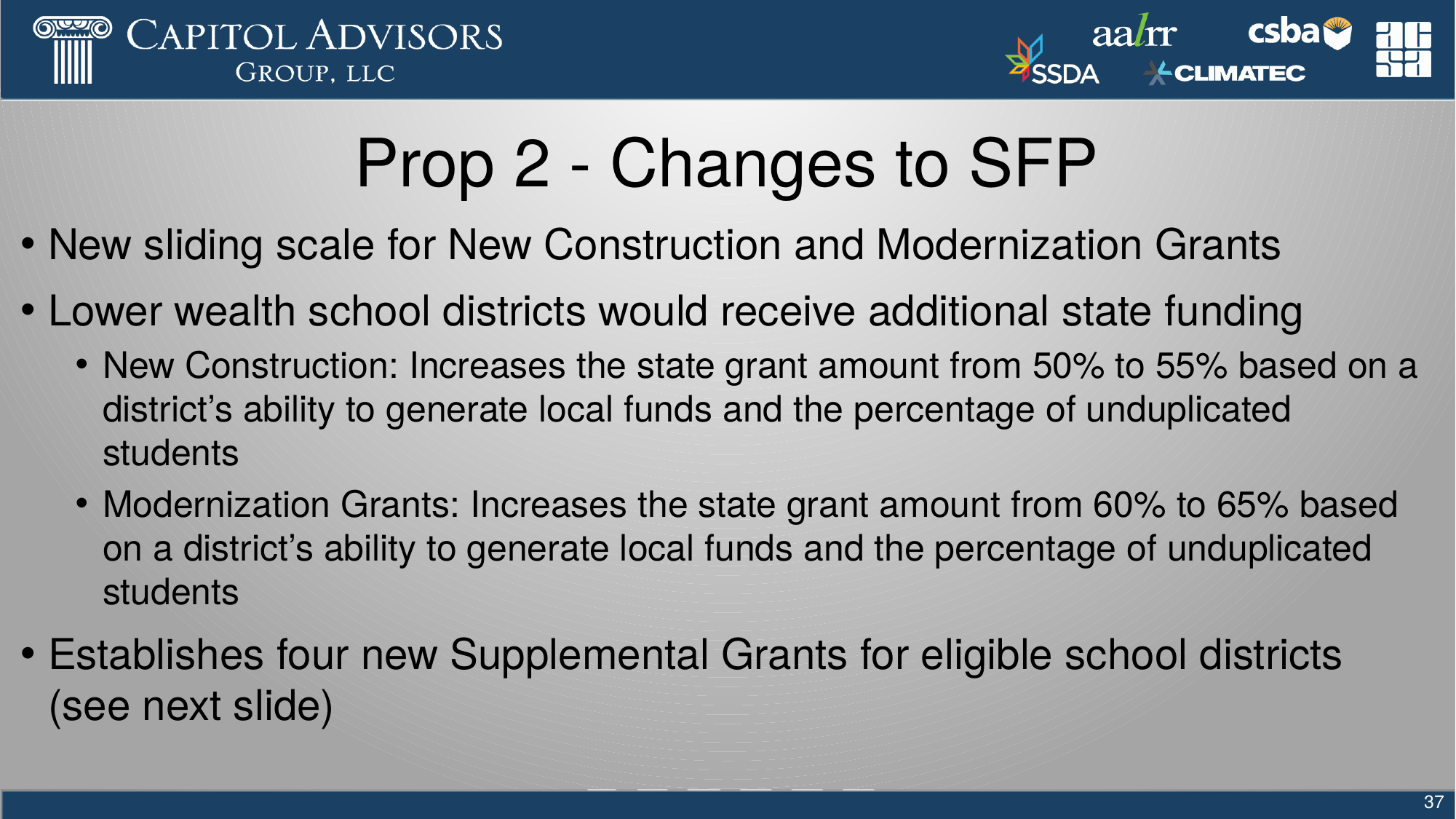

# Prop 2 - Changes to SFP
New sliding scale for New Construction and Modernization Grants
Lower wealth school districts would receive additional state funding
New Construction: Increases the state grant amount from 50% to 55% based on a district’s ability to generate local funds and the percentage of unduplicated students
Modernization Grants: Increases the state grant amount from 60% to 65% based on a district’s ability to generate local funds and the percentage of unduplicated students
Establishes four new Supplemental Grants for eligible school districts (see next slide)

37